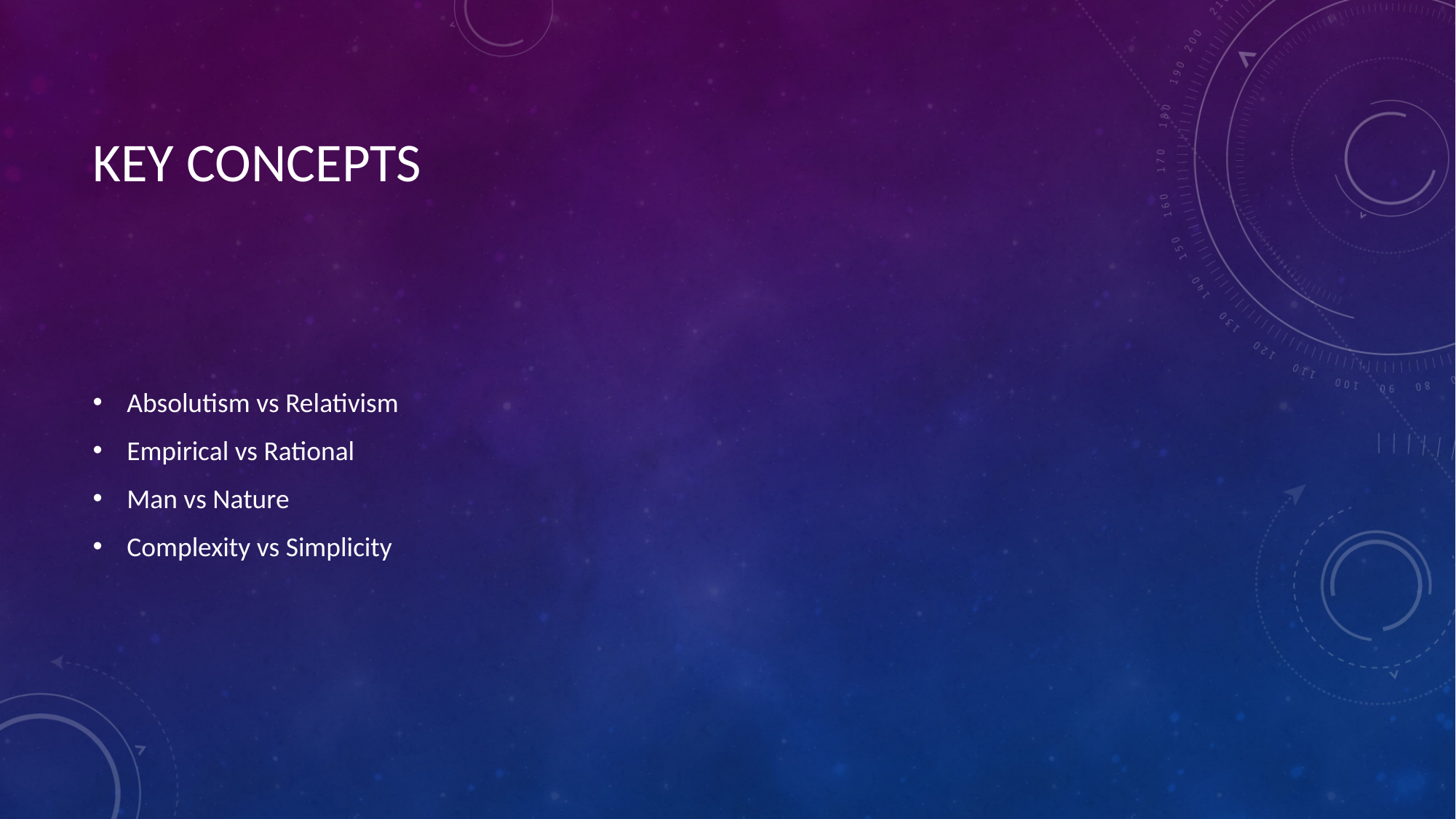

# Key Concepts
Absolutism vs Relativism
Empirical vs Rational
Man vs Nature
Complexity vs Simplicity